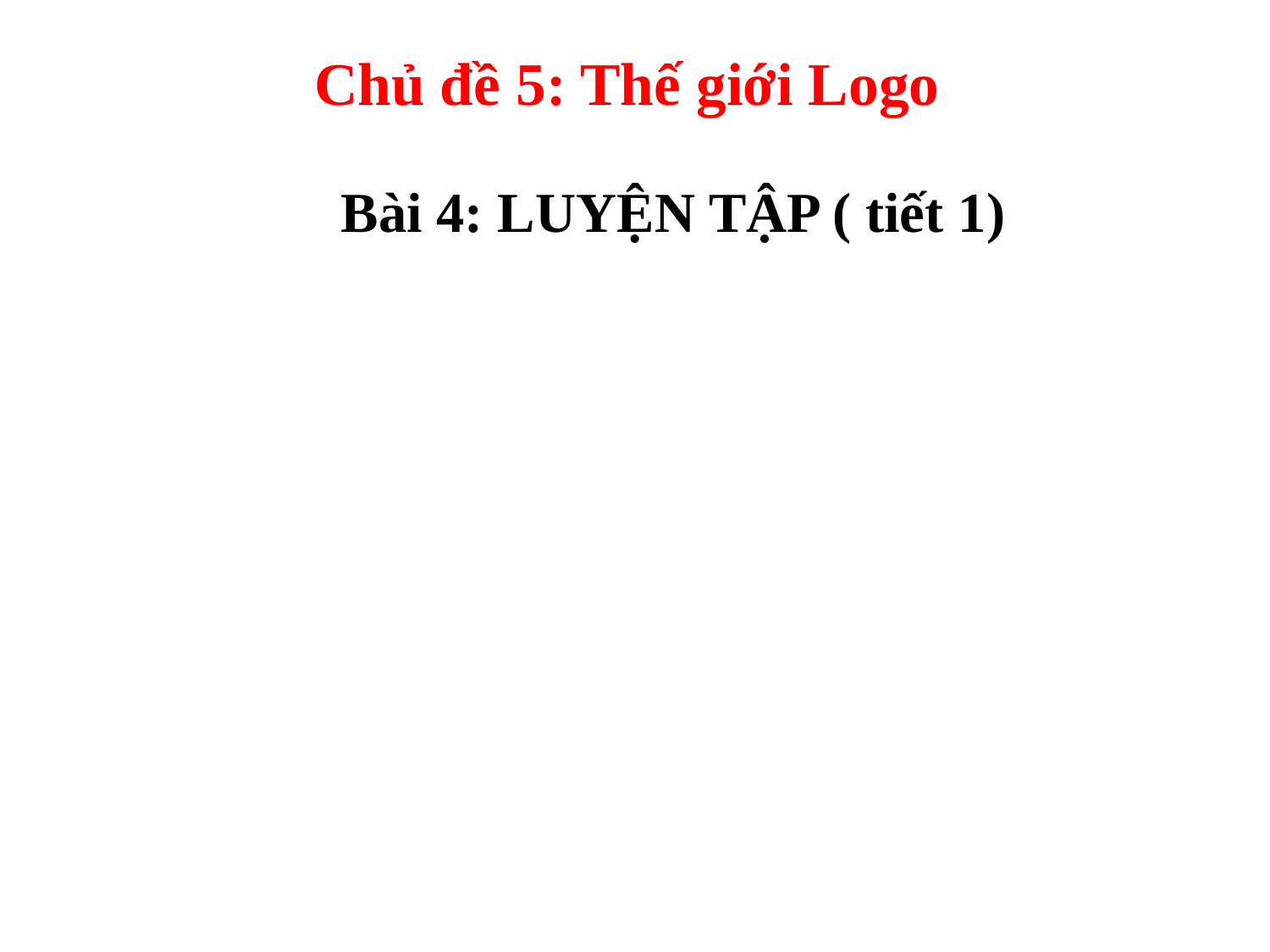

# Chủ đề 5: Thế giới Logo
		Bài 4: LUYỆN TẬP ( tiết 1)